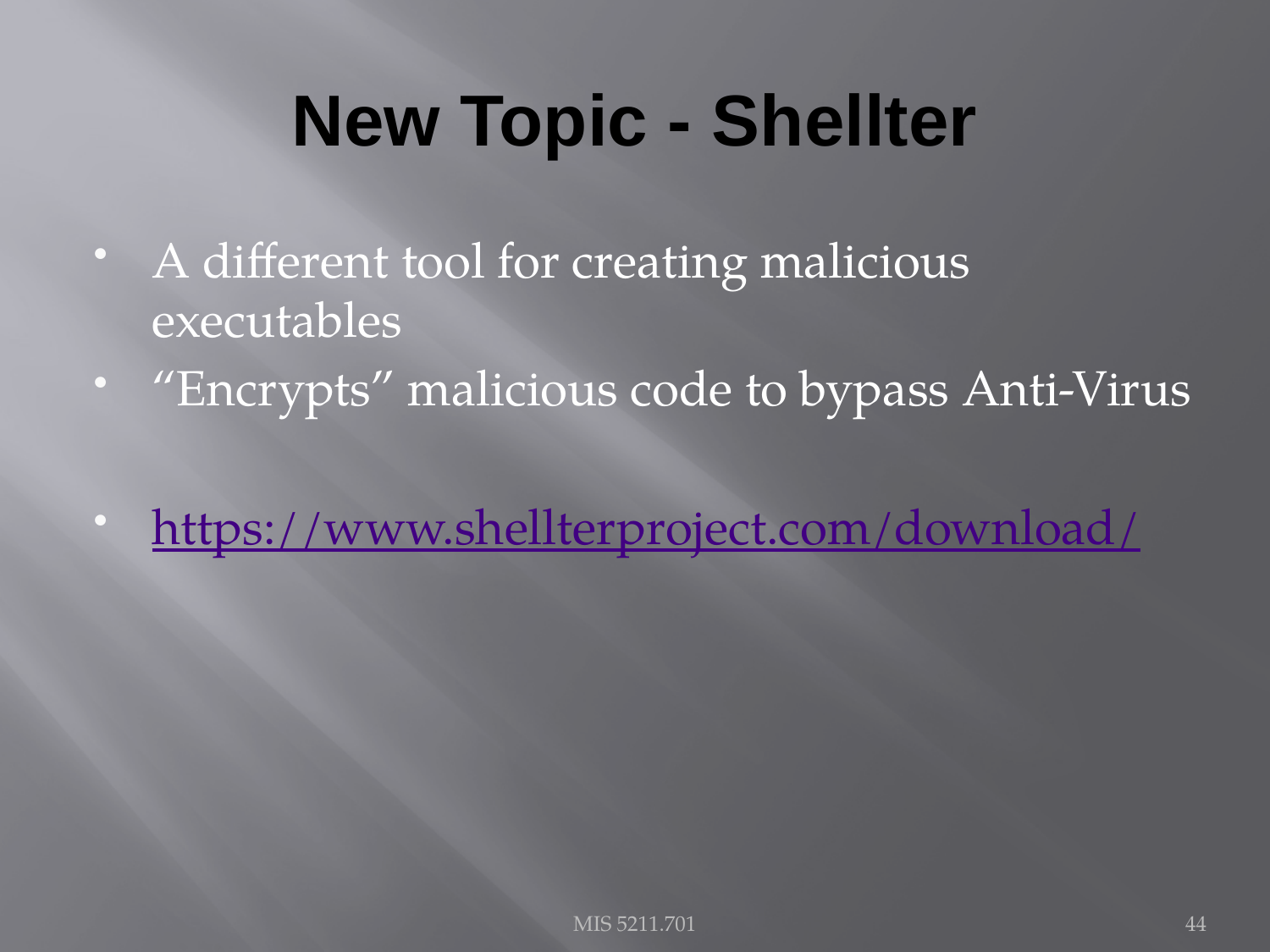

# New Topic - Shellter
A different tool for creating malicious executables
“Encrypts” malicious code to bypass Anti-Virus

https://www.shellterproject.com/download/
MIS 5211.701
44